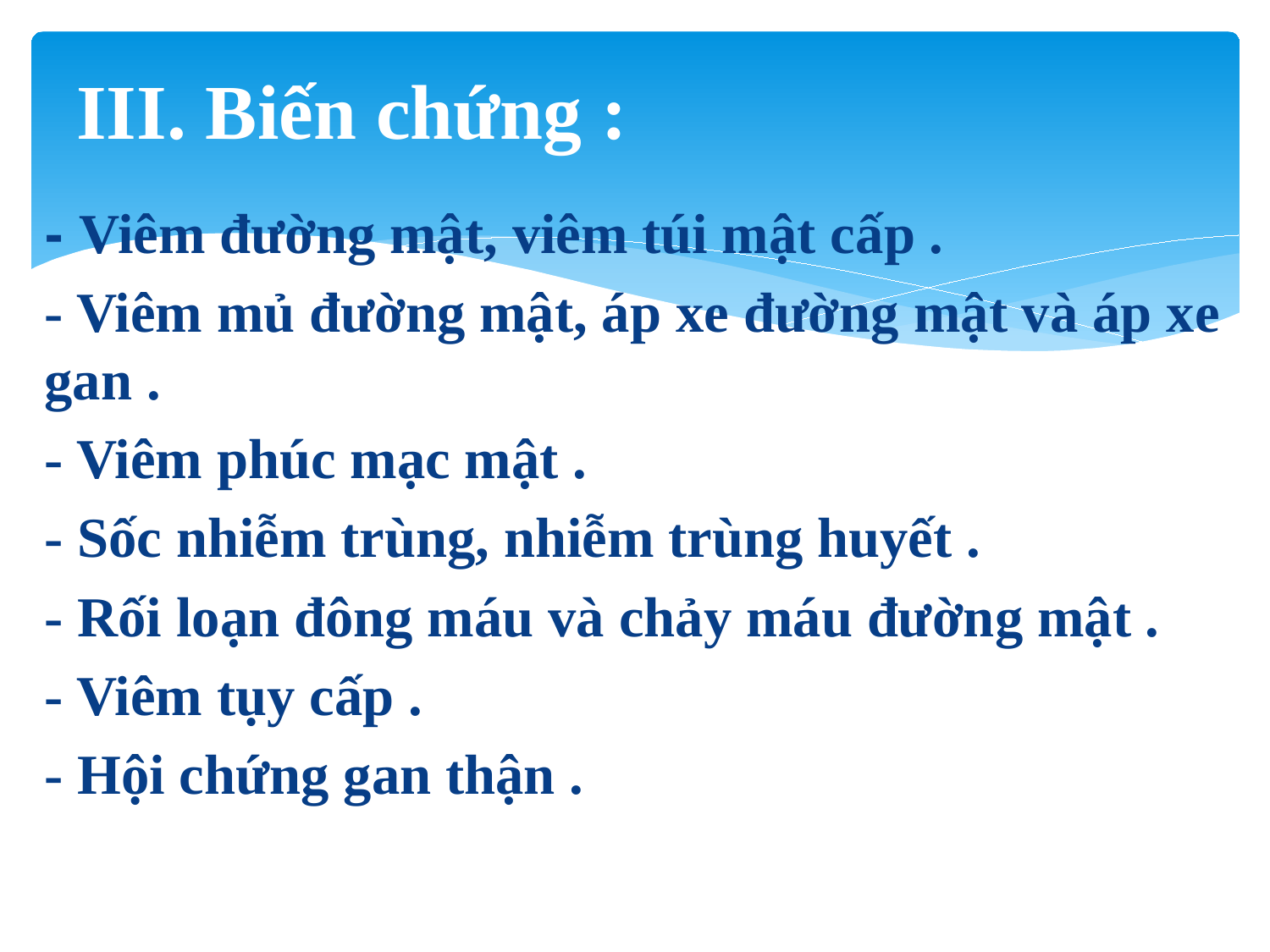

# III. Biến chứng :
- Viêm đường mật, viêm túi mật cấp .
- Viêm mủ đường mật, áp xe đường mật và áp xe gan .
- Viêm phúc mạc mật .
- Sốc nhiễm trùng, nhiễm trùng huyết .
- Rối loạn đông máu và chảy máu đường mật .
- Viêm tụy cấp .
- Hội chứng gan thận .